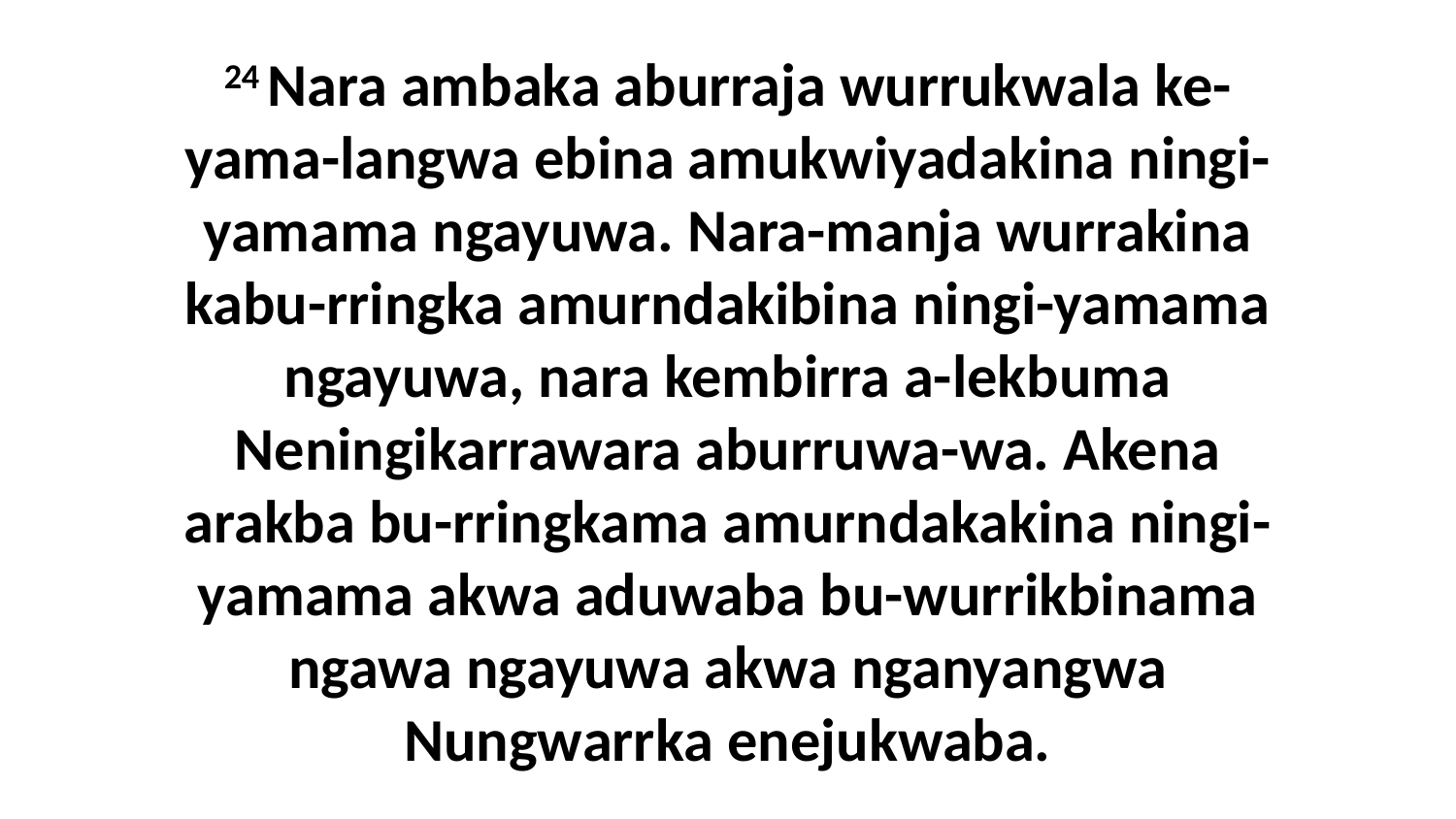

24 Nara ambaka aburraja wurrukwala ke-yama-langwa ebina amukwiyadakina ningi-yamama ngayuwa. Nara-manja wurrakina kabu-rringka amurndakibina ningi-yamama ngayuwa, nara kembirra a-lekbuma Neningikarrawara aburruwa-wa. Akena arakba bu-rringkama amurndakakina ningi-yamama akwa aduwaba bu-wurrikbinama ngawa ngayuwa akwa nganyangwa Nungwarrka enejukwaba.